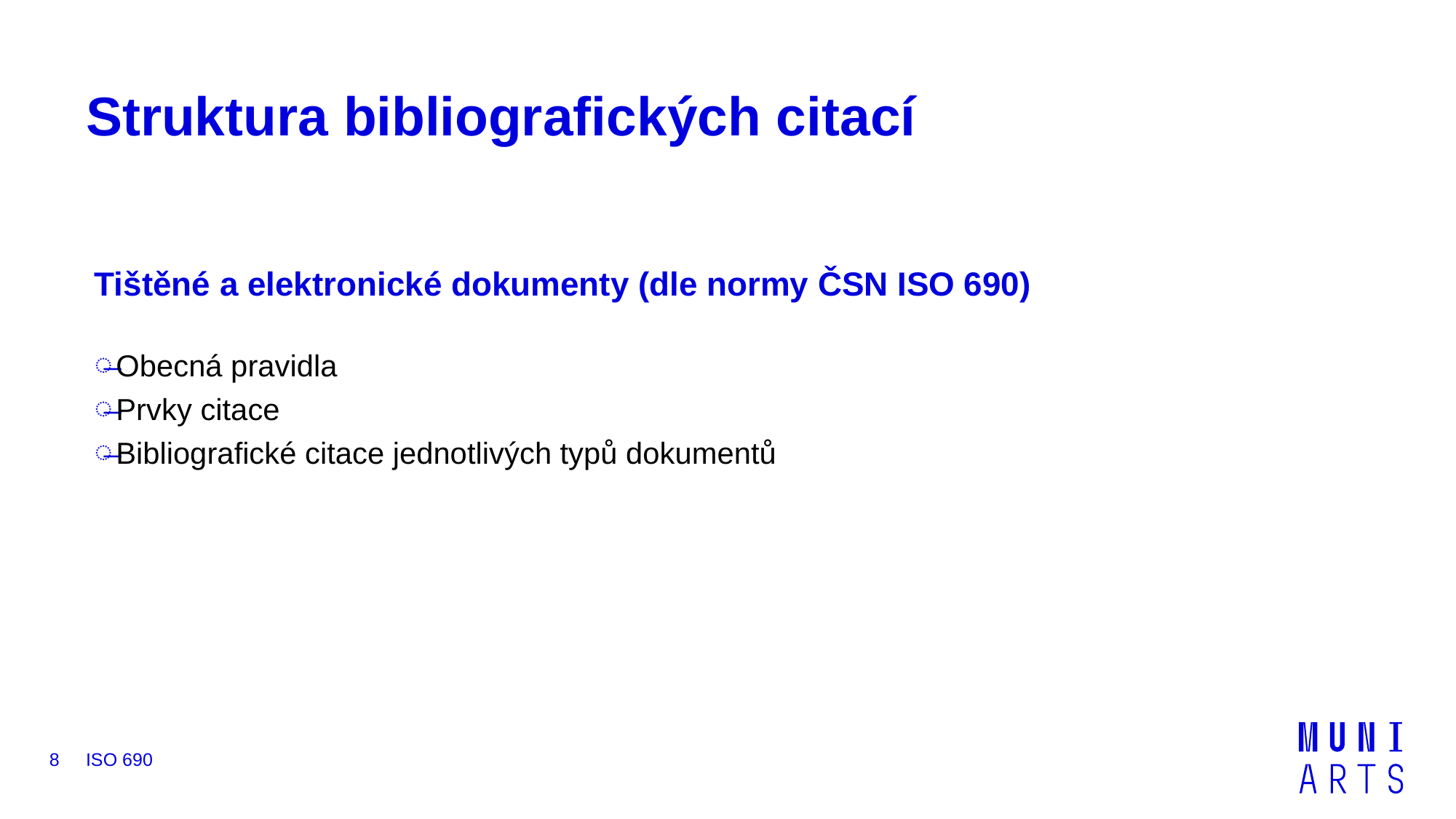

# Struktura bibliografických citací

Tištěné a elektronické dokumenty (dle normy ČSN ISO 690)

Obecná pravidla
Prvky citace
Bibliografické citace jednotlivých typů dokumentů

8
ISO 690